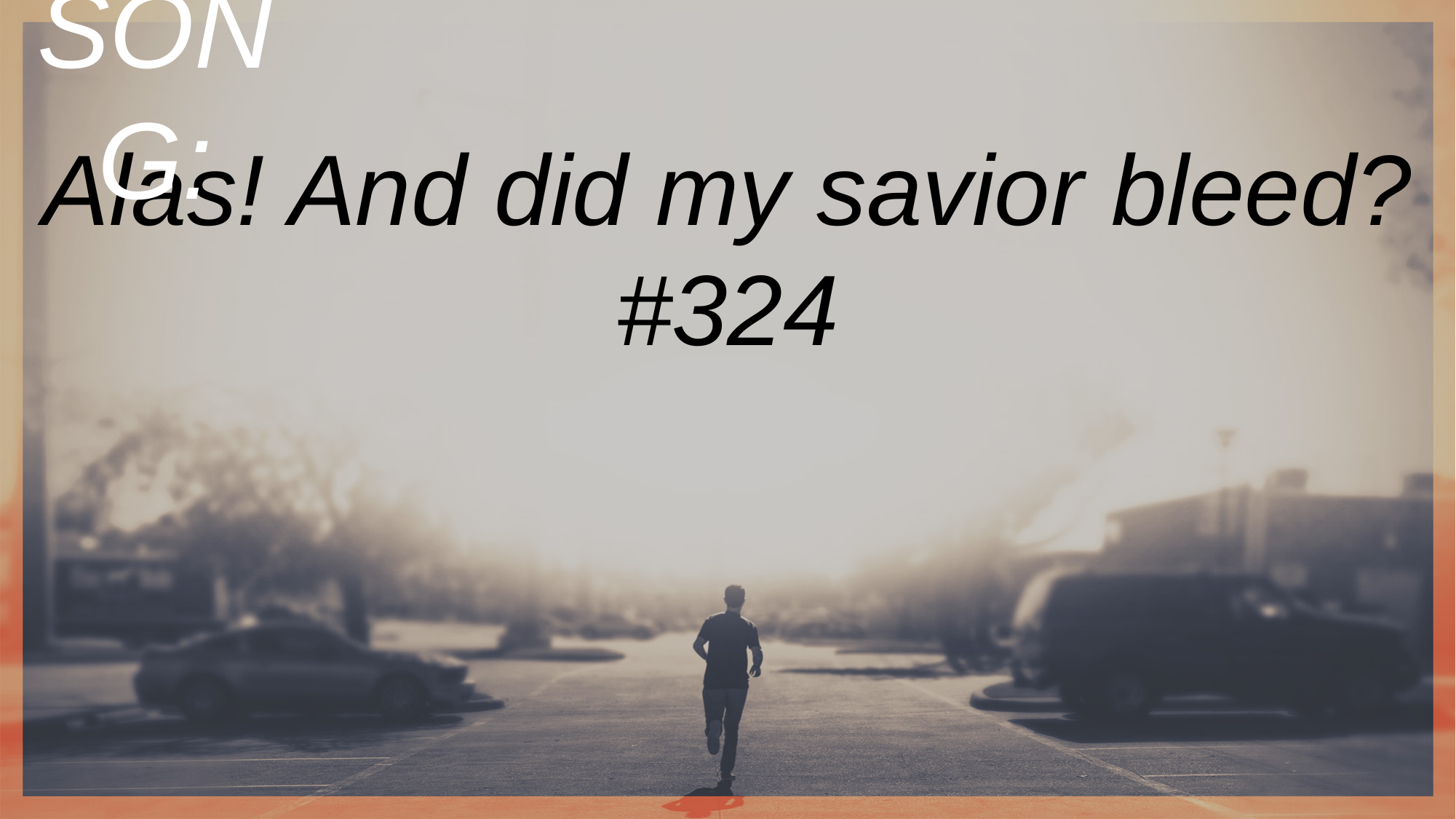

SONG:
Alas! And did my savior bleed?
#324